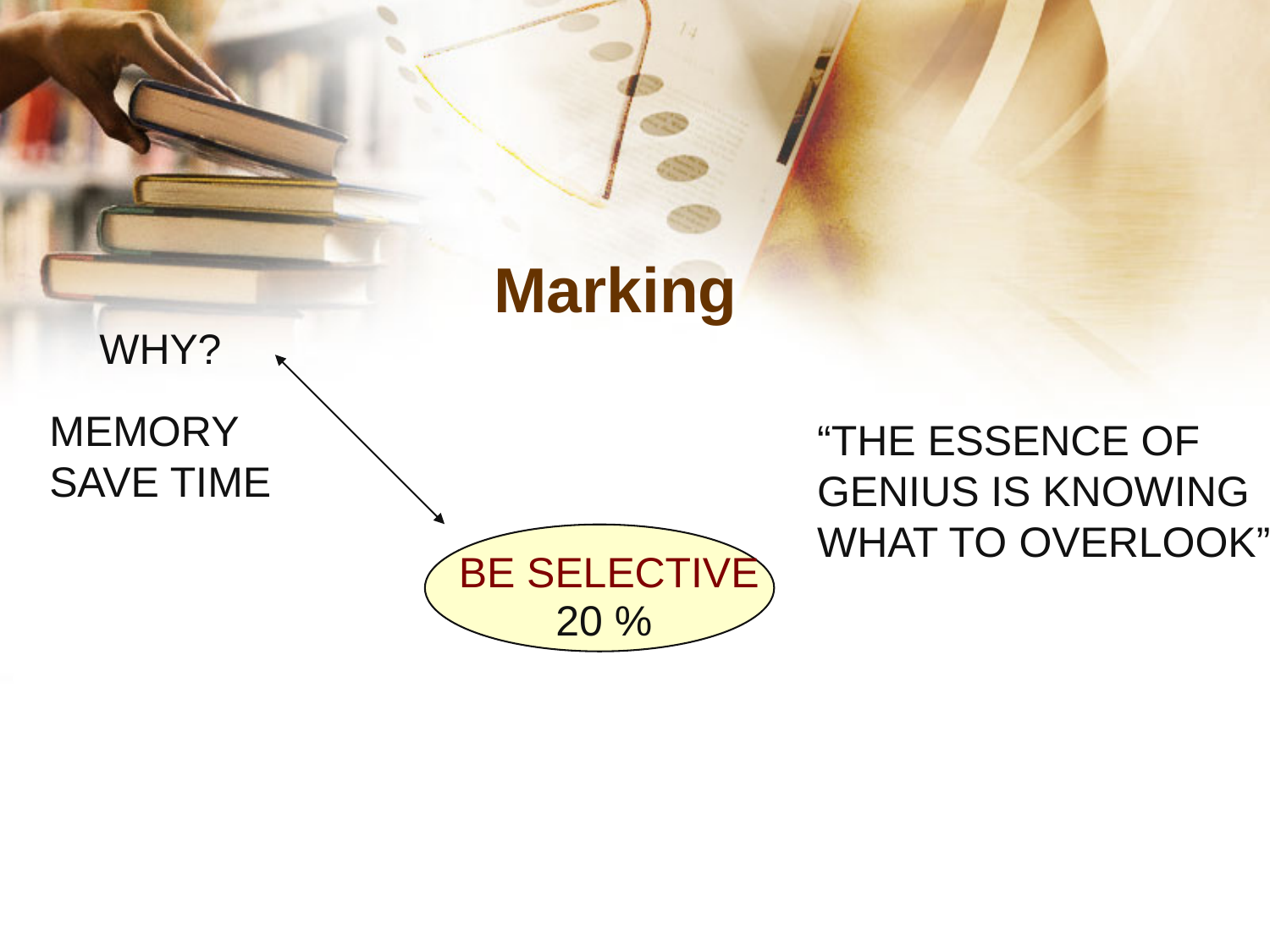

# Marking
WHY?

MEMORY
SAVE TIME
“THE ESSENCE OF
GENIUS IS KNOWING
WHAT TO OVERLOOK”

BE SELECTIVE

20 %